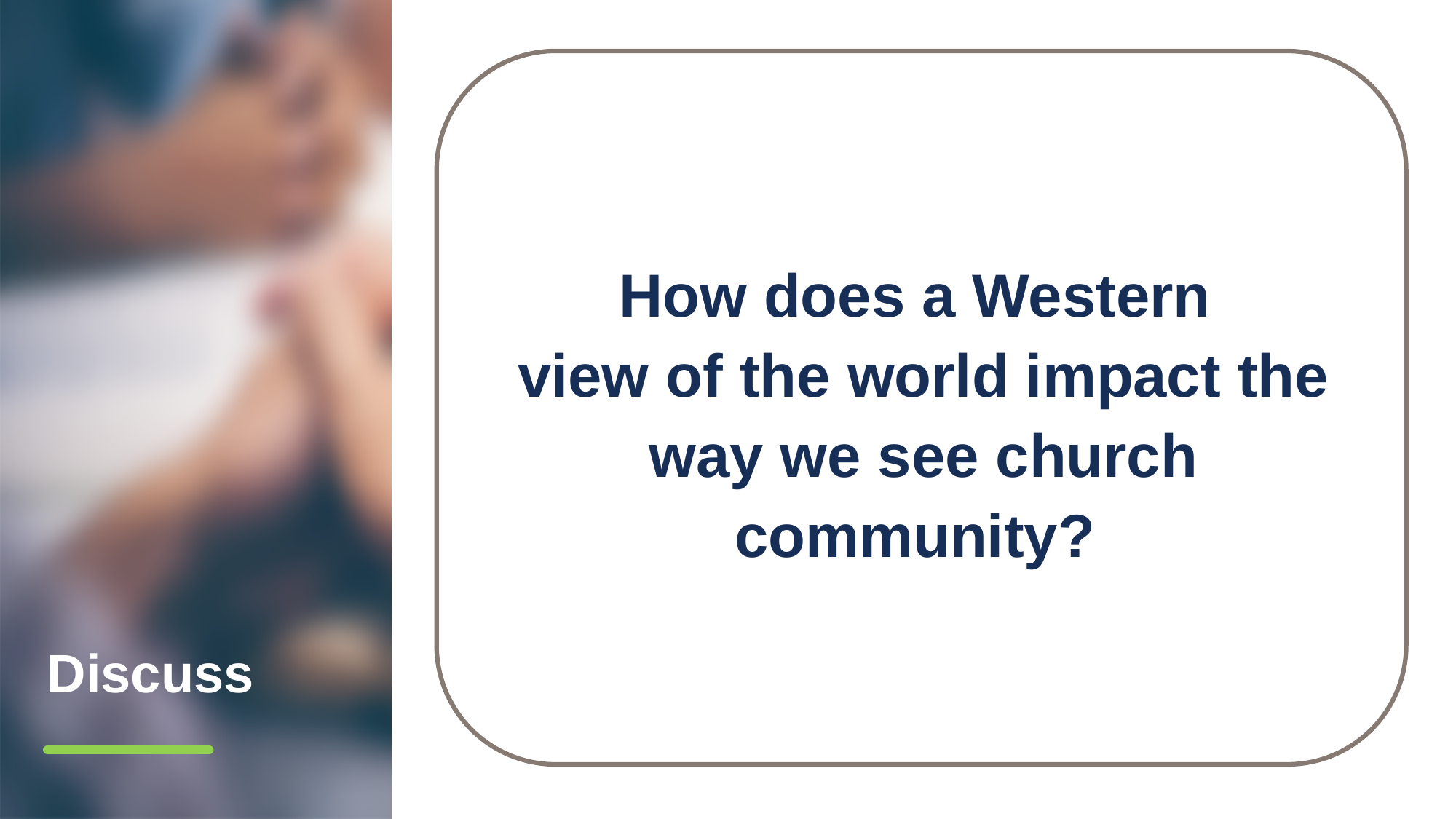

How does a Western
view of the world impact the way we see church community?
# Discuss